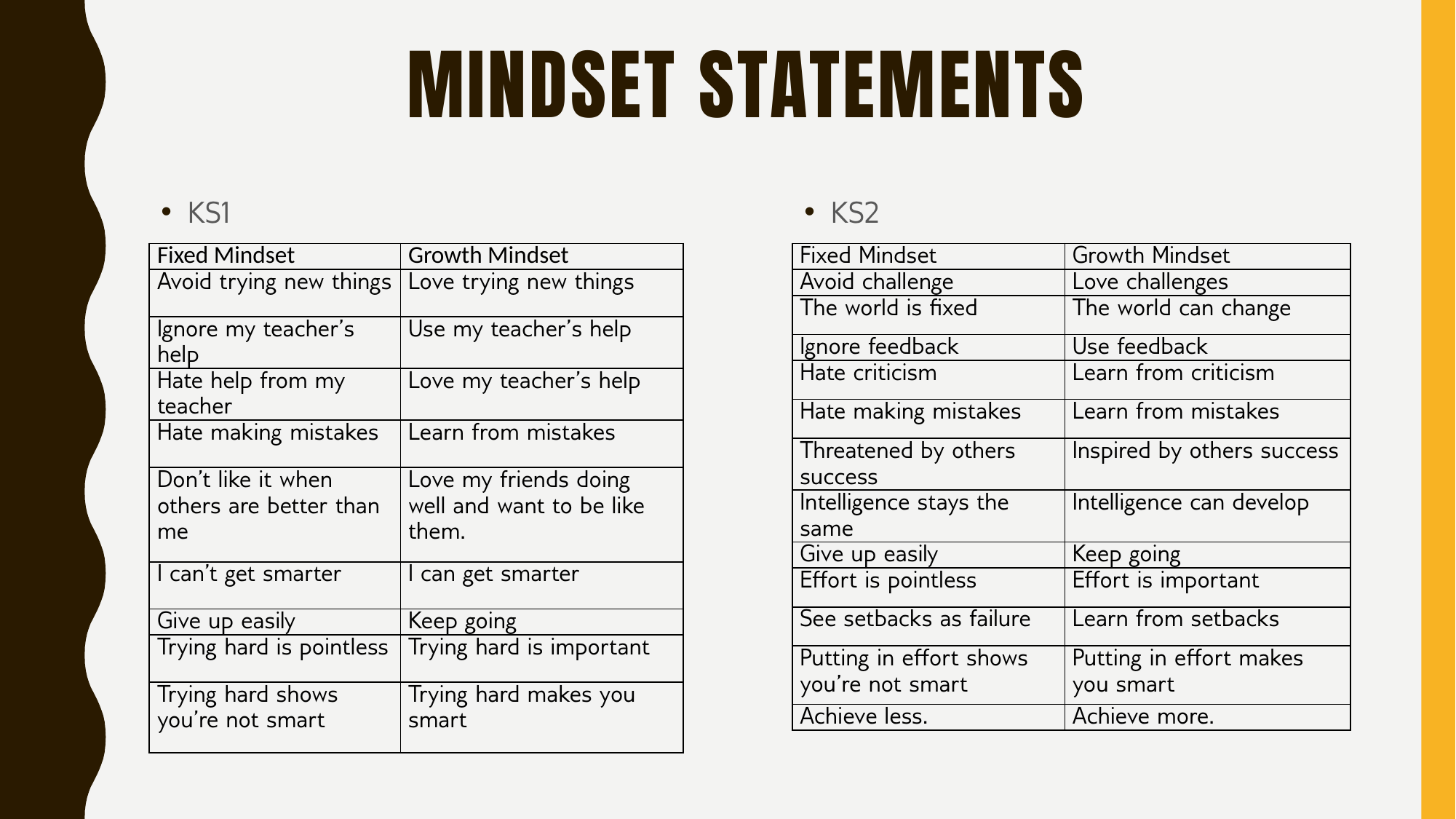

# Mindset statements
KS1

KS2
| Fixed Mindset | Growth Mindset |
| --- | --- |
| Avoid trying new things | Love trying new things |
| Ignore my teacher’s help | Use my teacher’s help |
| Hate help from my teacher | Love my teacher’s help |
| Hate making mistakes | Learn from mistakes |
| Don’t like it when others are better than me | Love my friends doing well and want to be like them. |
| I can’t get smarter | I can get smarter |
| Give up easily | Keep going |
| Trying hard is pointless | Trying hard is important |
| Trying hard shows you’re not smart | Trying hard makes you smart |
| Fixed Mindset | Growth Mindset |
| --- | --- |
| Avoid challenge | Love challenges |
| The world is fixed | The world can change |
| Ignore feedback | Use feedback |
| Hate criticism | Learn from criticism |
| Hate making mistakes | Learn from mistakes |
| Threatened by others success | Inspired by others success |
| Intelligence stays the same | Intelligence can develop |
| Give up easily | Keep going |
| Effort is pointless | Effort is important |
| See setbacks as failure | Learn from setbacks |
| Putting in effort shows you’re not smart | Putting in effort makes you smart |
| Achieve less. | Achieve more. |